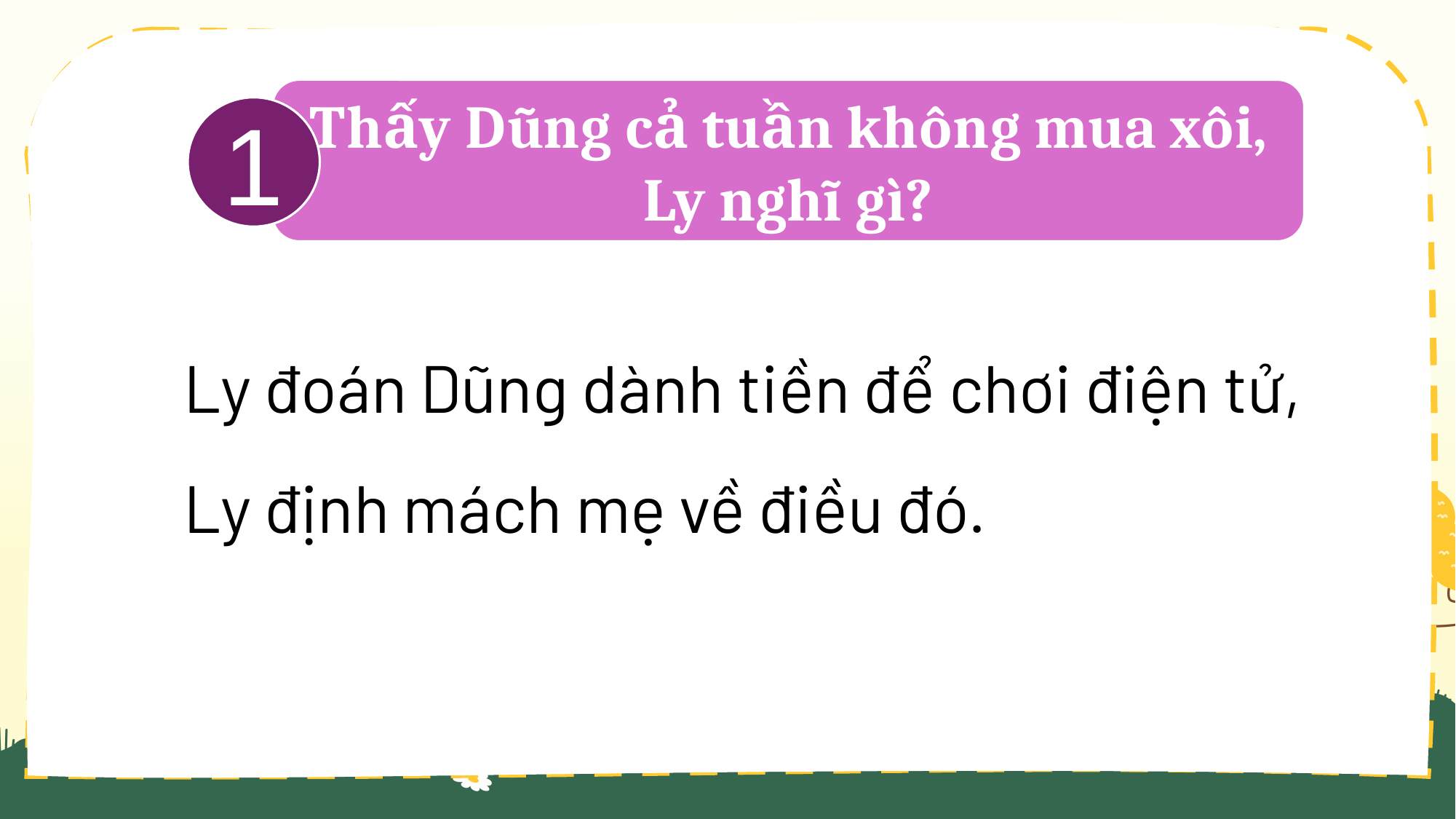

Thấy Dũng cả tuần không mua xôi, Ly nghĩ gì?
1
Ly đoán Dũng dành tiền để chơi điện tử, Ly định mách mẹ về điều đó.